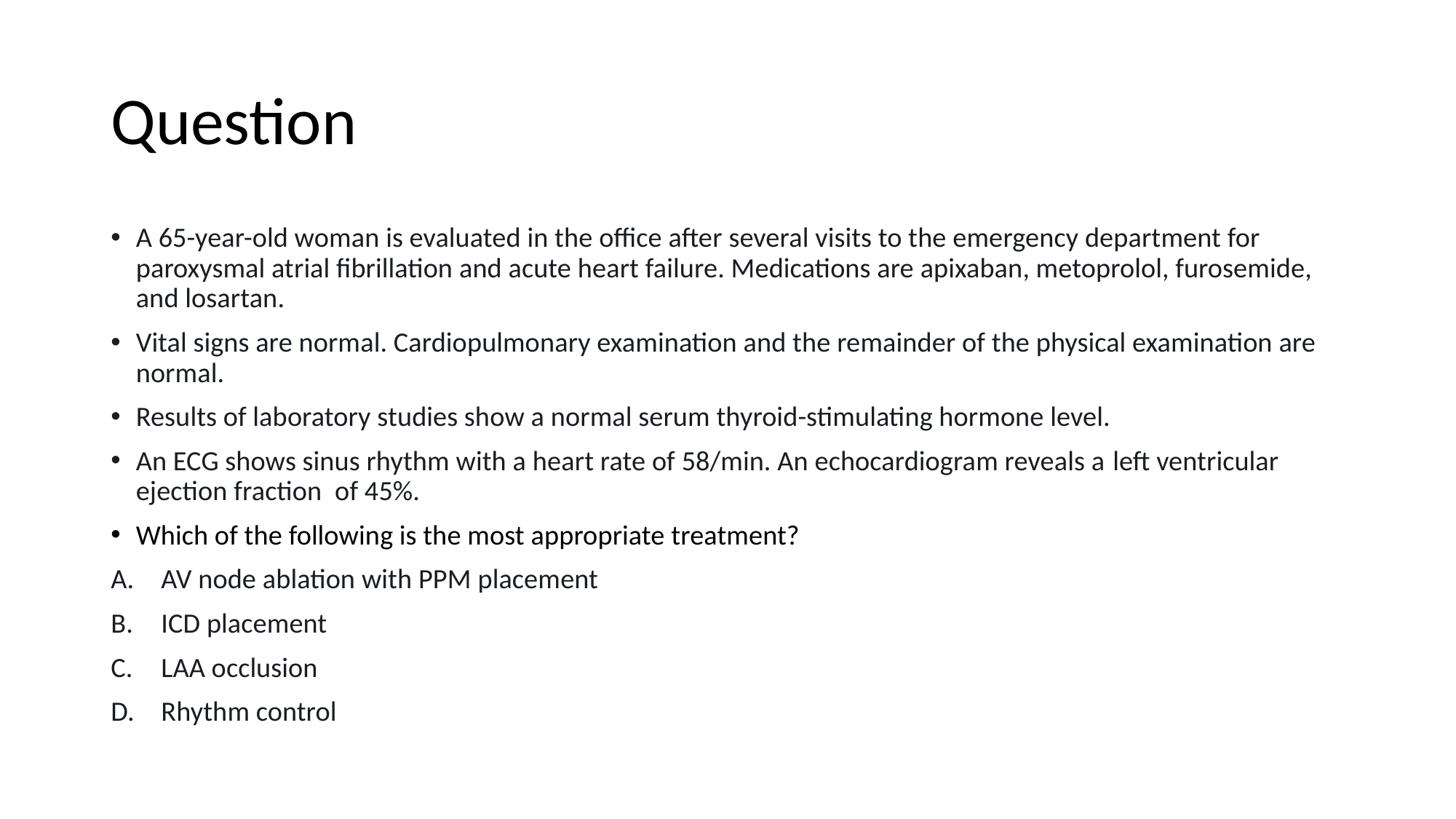

# Question
A 65-year-old woman is evaluated in the office after several visits to the emergency department for paroxysmal atrial fibrillation and acute heart failure. Medications are apixaban, metoprolol, furosemide, and losartan.
Vital signs are normal. Cardiopulmonary examination and the remainder of the physical examination are normal.
Results of laboratory studies show a normal serum thyroid-stimulating hormone level.
An ECG shows sinus rhythm with a heart rate of 58/min. An echocardiogram reveals a left ventricular ejection fraction  of 45%.
Which of the following is the most appropriate treatment?
AV node ablation with PPM placement
ICD placement
LAA occlusion
Rhythm control